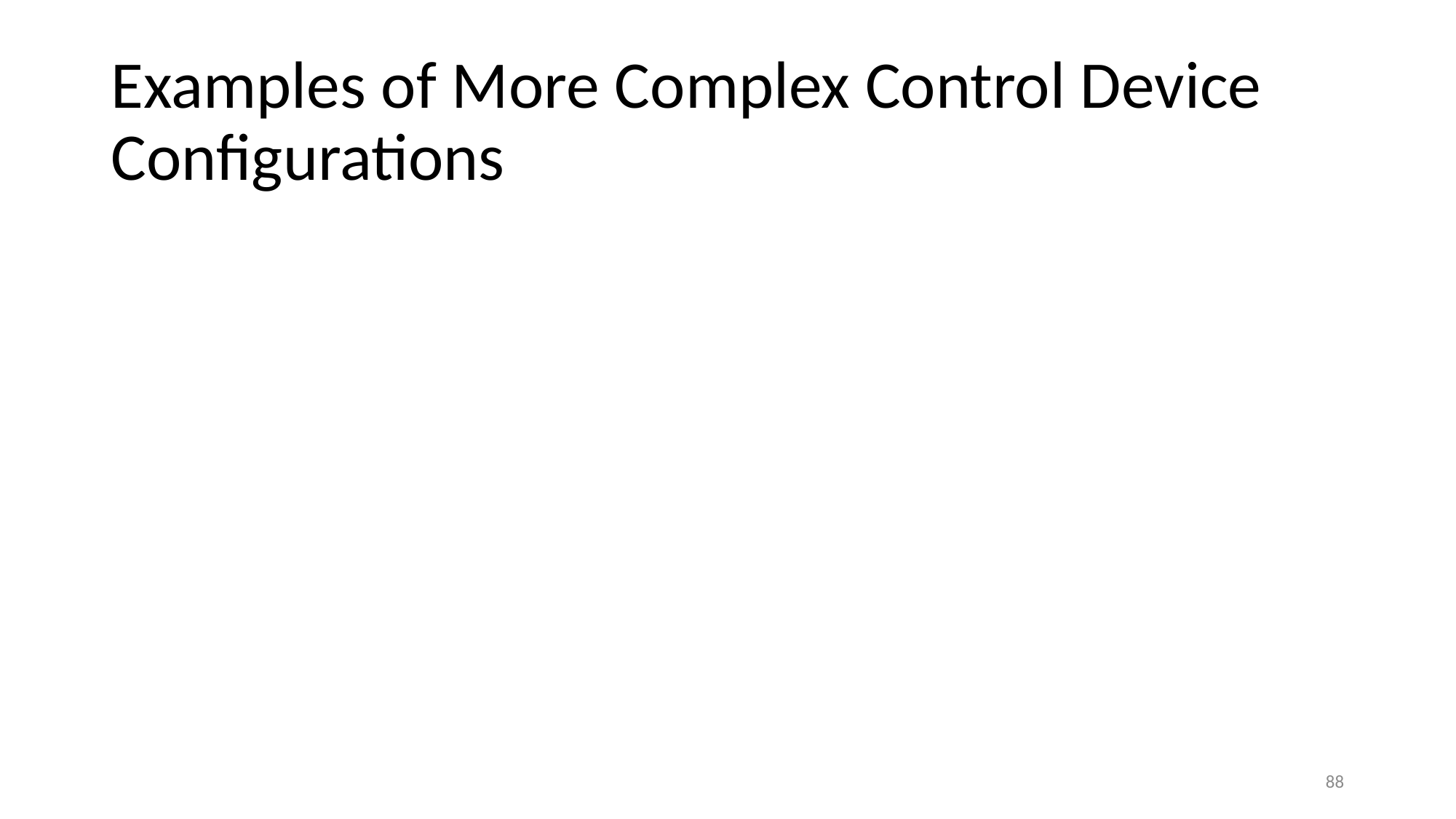

# Examples of More Complex Control Device  Configurations
88